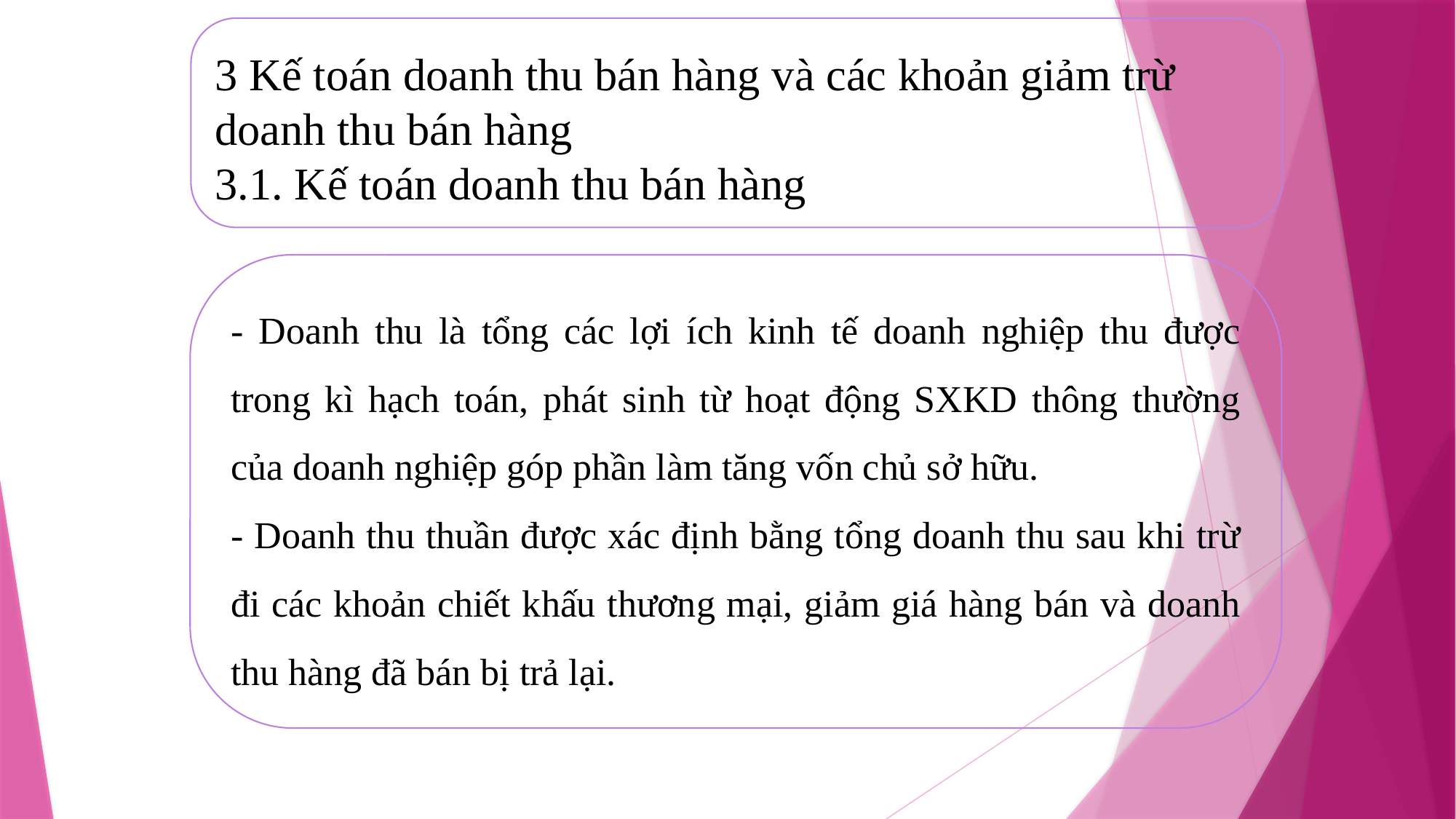

3 Kế toán doanh thu bán hàng và các khoản giảm trừ doanh thu bán hàng
3.1. Kế toán doanh thu bán hàng

- Doanh thu là tổng các lợi ích kinh tế doanh nghiệp thu được trong kì hạch toán, phát sinh từ hoạt động SXKD thông thường của doanh nghiệp góp phần làm tăng vốn chủ sở hữu.
- Doanh thu thuần được xác định bằng tổng doanh thu sau khi trừ đi các khoản chiết khấu thương mại, giảm giá hàng bán và doanh thu hàng đã bán bị trả lại.